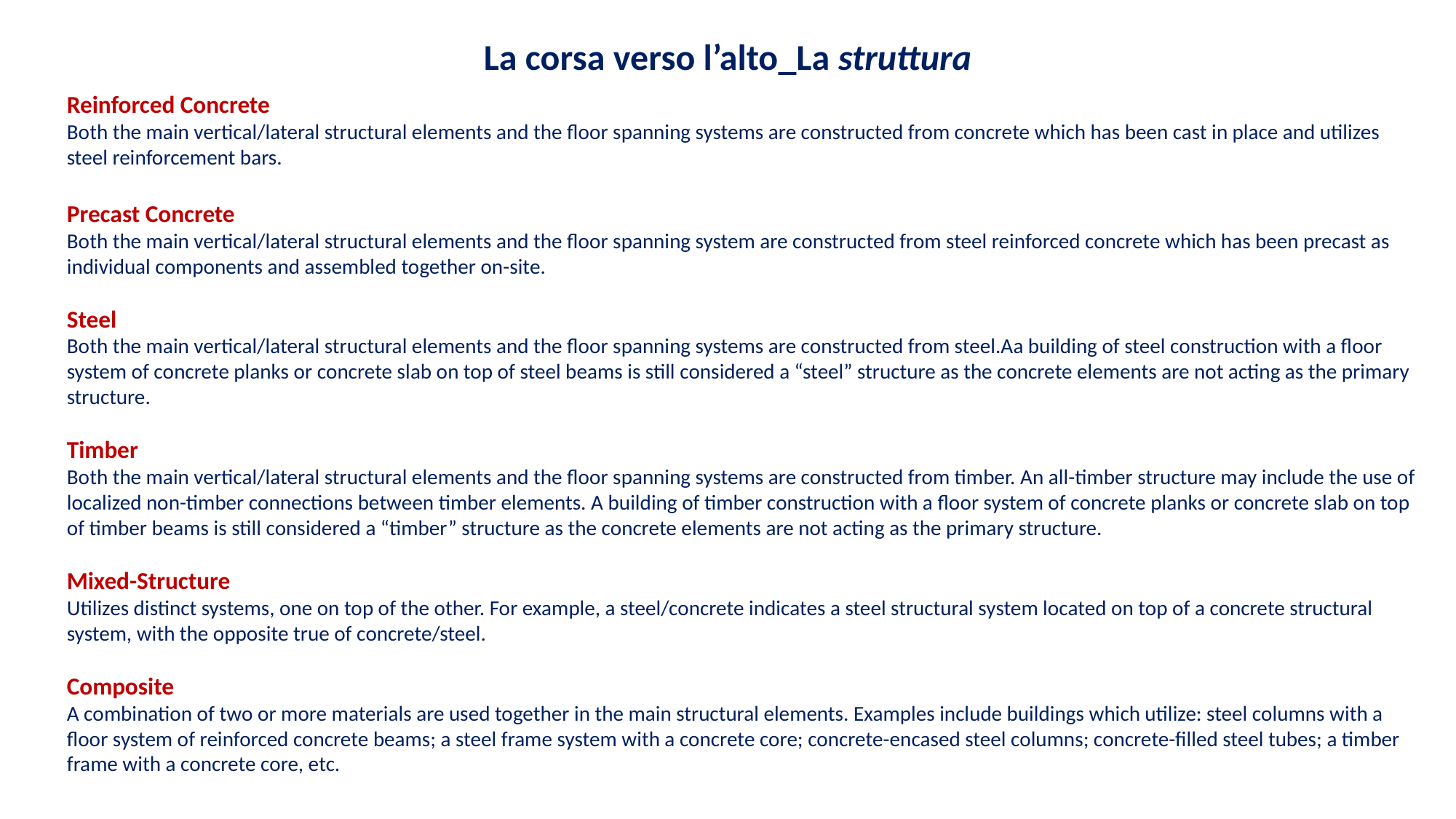

La corsa verso l’alto_La struttura
Reinforced Concrete
Both the main vertical/lateral structural elements and the floor spanning systems are constructed from concrete which has been cast in place and utilizes steel reinforcement bars.

Precast Concrete
Both the main vertical/lateral structural elements and the floor spanning system are constructed from steel reinforced concrete which has been precast as individual components and assembled together on-site.

Steel
Both the main vertical/lateral structural elements and the floor spanning systems are constructed from steel.Aa building of steel construction with a floor system of concrete planks or concrete slab on top of steel beams is still considered a “steel” structure as the concrete elements are not acting as the primary structure.

Timber
Both the main vertical/lateral structural elements and the floor spanning systems are constructed from timber. An all-timber structure may include the use of localized non-timber connections between timber elements. A building of timber construction with a floor system of concrete planks or concrete slab on top of timber beams is still considered a “timber” structure as the concrete elements are not acting as the primary structure.

Mixed-Structure
Utilizes distinct systems, one on top of the other. For example, a steel/concrete indicates a steel structural system located on top of a concrete structural system, with the opposite true of concrete/steel.

Composite
A combination of two or more materials are used together in the main structural elements. Examples include buildings which utilize: steel columns with a floor system of reinforced concrete beams; a steel frame system with a concrete core; concrete-encased steel columns; concrete-filled steel tubes; a timber frame with a concrete core, etc.